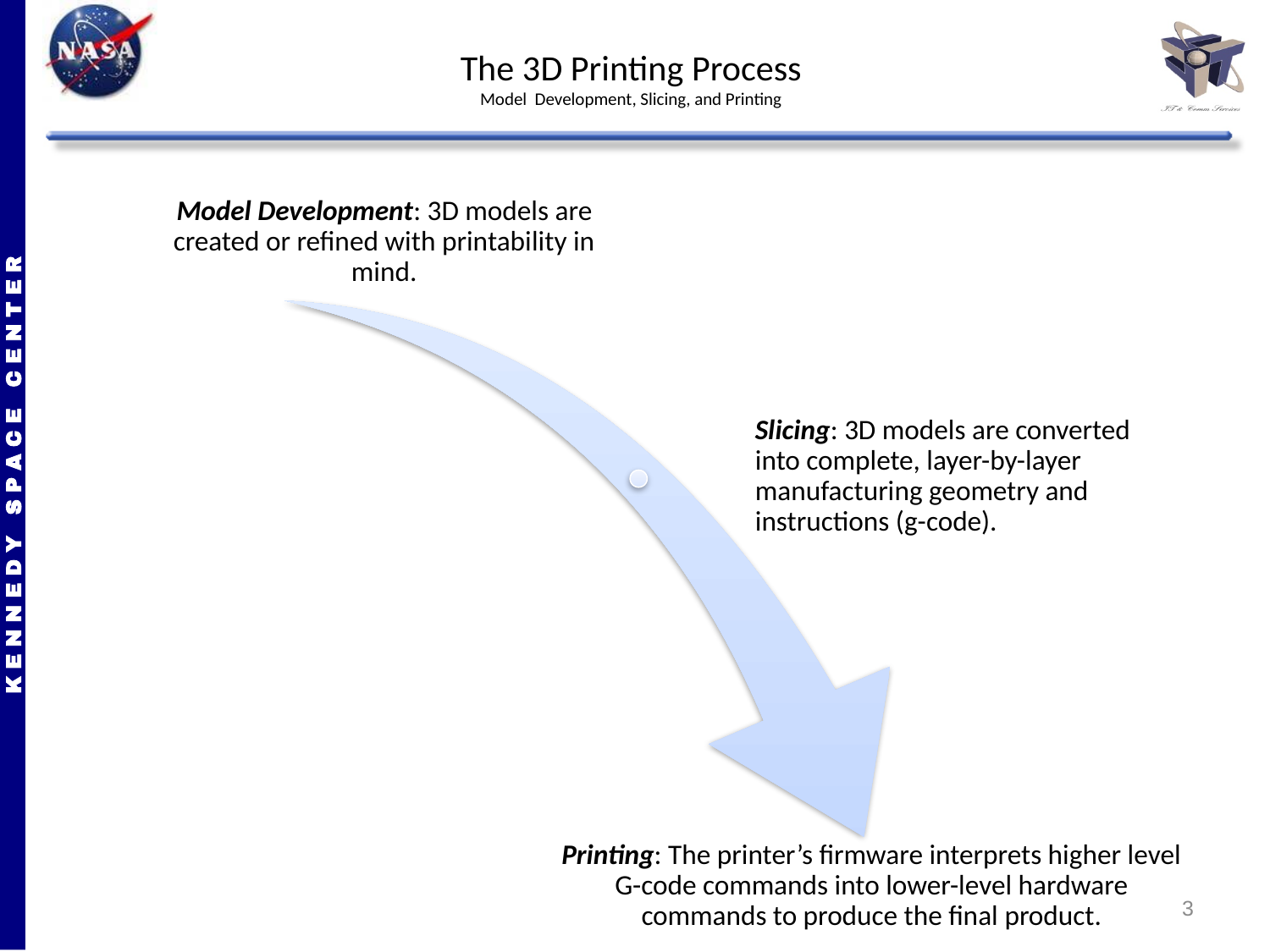

# The 3D Printing Process Model  Development, Slicing, and Printing
Model Development: 3D models are created or refined with printability in mind.
Slicing: 3D models are converted into complete, layer-by-layer manufacturing geometry and instructions (g-code).
Printing: The printer’s firmware interprets higher level G-code commands into lower-level hardware commands to produce the final product.
3